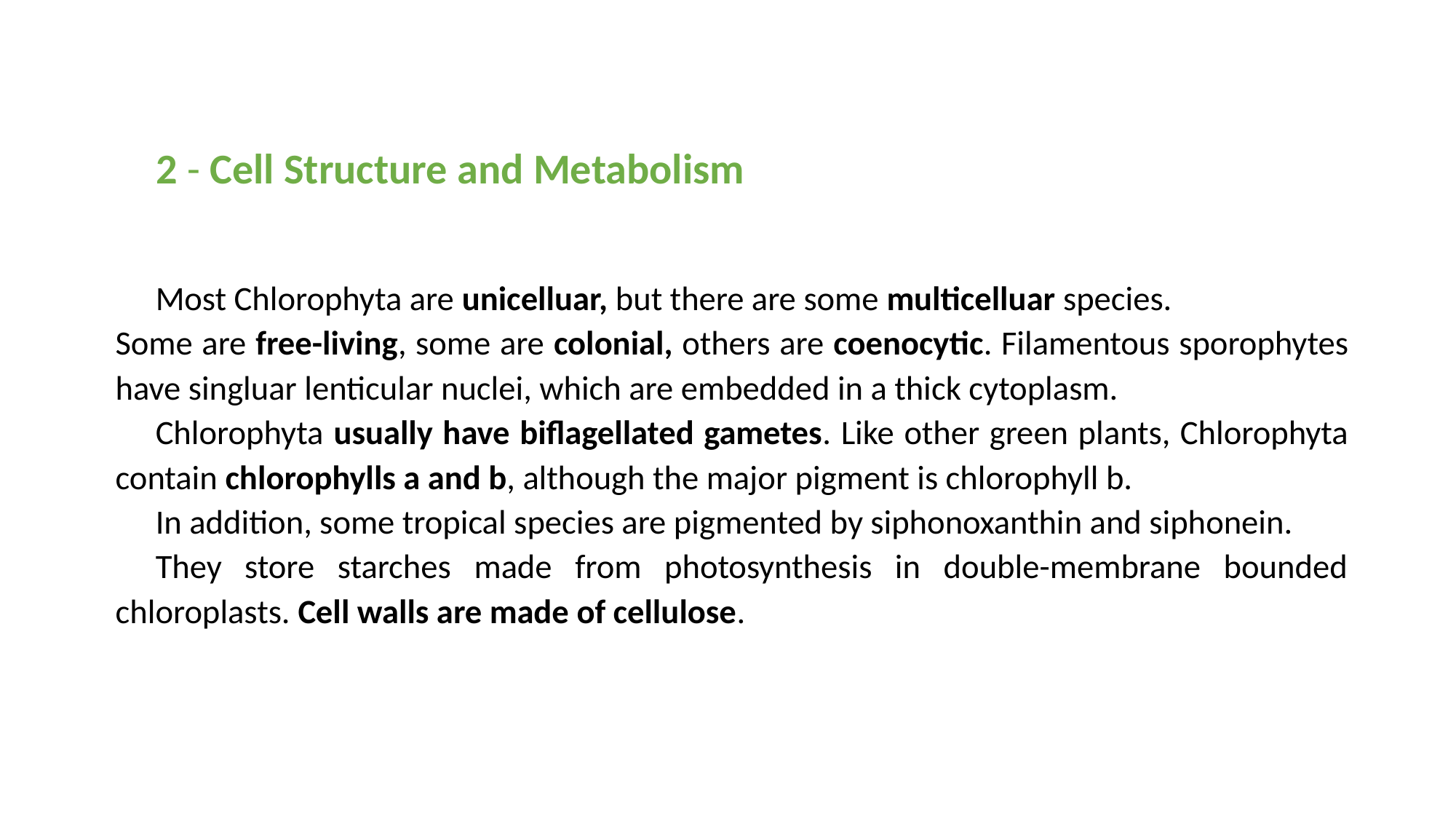

2 - Cell Structure and Metabolism

Most Chlorophyta are unicelluar, but there are some multicelluar species.
Some are free-living, some are colonial, others are coenocytic. Filamentous sporophytes have singluar lenticular nuclei, which are embedded in a thick cytoplasm.
Chlorophyta usually have biflagellated gametes. Like other green plants, Chlorophyta contain chlorophylls a and b, although the major pigment is chlorophyll b.
In addition, some tropical species are pigmented by siphonoxanthin and siphonein.
They store starches made from photosynthesis in double-membrane bounded chloroplasts. Cell walls are made of cellulose.